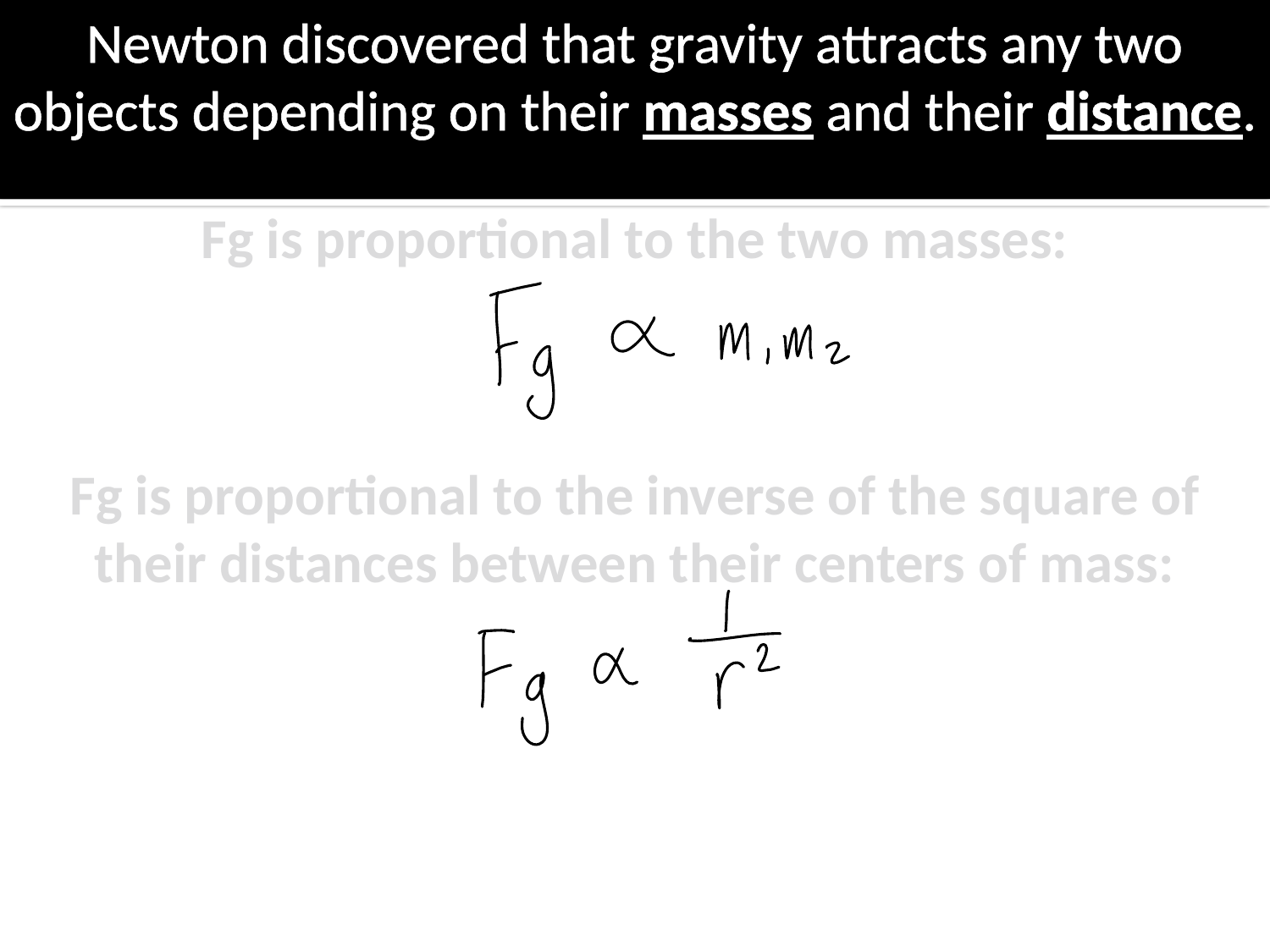

Newton discovered that gravity attracts any two objects depending on their masses and their distance.
Fg is proportional to the two masses:

Fg is proportional to the inverse of the square of their distances between their centers of mass: